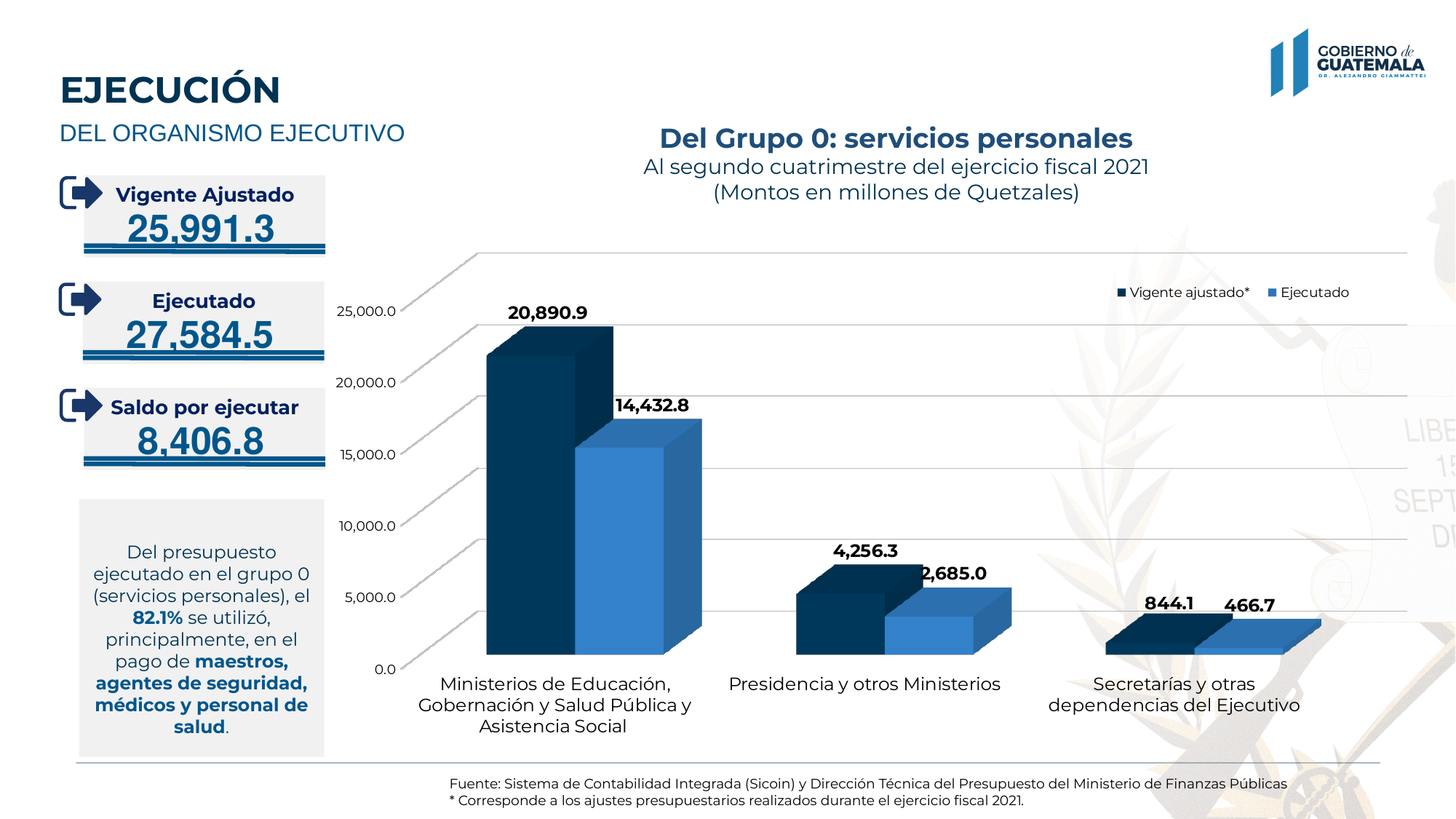

# EJECUCIÓN
DEL ORGANISMO EJECUTIVO
Del Grupo 0: servicios personales
Al segundo cuatrimestre del ejercicio fiscal 2021
(Montos en millones de Quetzales)

Vigente Ajustado

25,991.3

[unsupported chart]

Ejecutado

27,584.5

Saldo por ejecutar

8,406.8

Del presupuesto ejecutado en el grupo 0 (servicios personales), el 82.1% se utilizó, principalmente, en el pago de maestros, agentes de seguridad, médicos y personal de salud.
Fuente: Sistema de Contabilidad Integrada (Sicoin) y Dirección Técnica del Presupuesto del Ministerio de Finanzas Públicas
* Corresponde a los ajustes presupuestarios realizados durante el ejercicio fiscal 2021.
Fuente: Sistema de Información de Inversión Pública (Sinip)
* En los gobiernos locales se incluyen proyectos que forman capital fijo y que no forman capital fijo